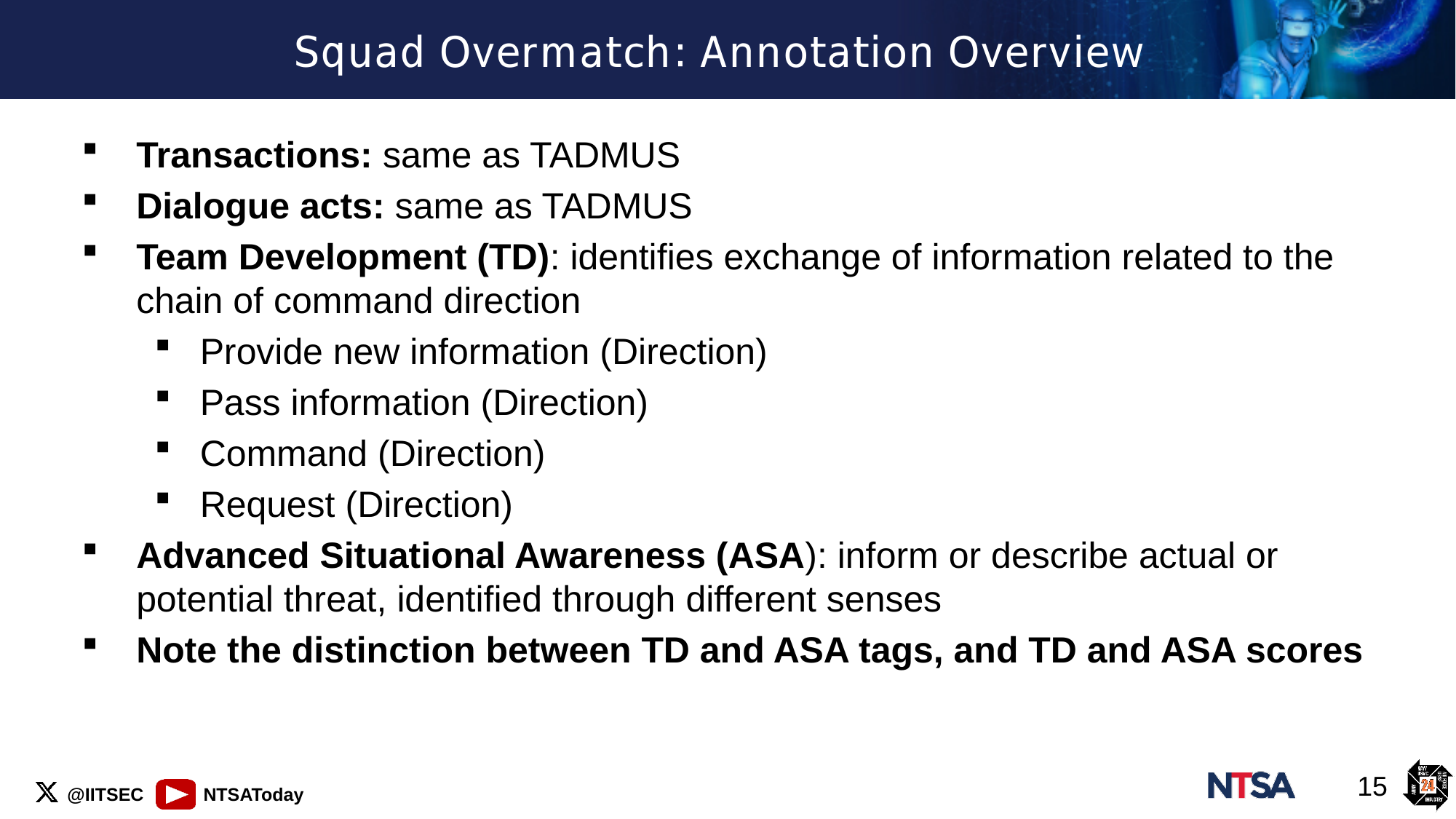

# Squad Overmatch: Annotation Overview
Transactions: same as TADMUS
Dialogue acts: same as TADMUS
Team Development (TD): identifies exchange of information related to the chain of command direction
Provide new information (Direction)
Pass information (Direction)
Command (Direction)
Request (Direction)
Advanced Situational Awareness (ASA): inform or describe actual or potential threat, identified through different senses
Note the distinction between TD and ASA tags, and TD and ASA scores
15